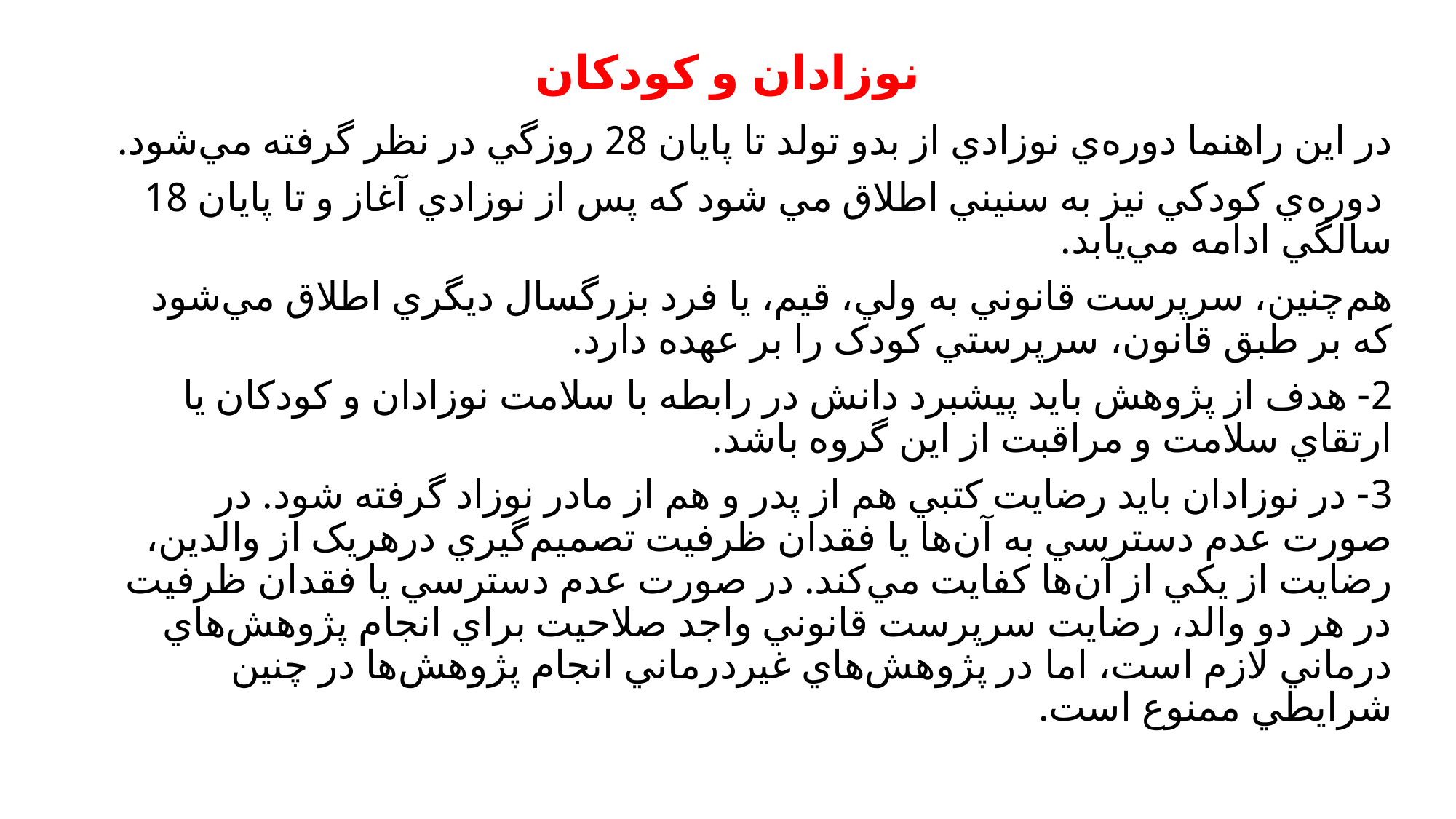

# نوزادان و کودکان
در اين راهنما دوره‌ي نوزادي از بدو تولد تا پايان 28 روزگي در نظر گرفته مي‌شود.
 دوره‌ي کودکي نيز به سنيني اطلاق مي شود که پس از نوزادي آغاز و تا پايان 18 سالگي ادامه مي‌يابد.
هم‌چنين، سرپرست قانوني به ولي، قيم، يا فرد بزرگسال ديگري اطلاق مي‌شود که بر طبق قانون، سرپرستي کودک را بر عهده دارد.
2- هدف از پژوهش بايد پيشبرد دانش در رابطه با سلامت نوزادان و کودکان يا ارتقاي سلامت و مراقبت از اين گروه باشد.
3- در نوزادان بايد رضايت کتبي هم از پدر و هم از مادر نوزاد گرفته شود. در صورت عدم دسترسي به آن‌ها يا فقدان ظرفيت تصميم‌گيري درهريک از والدين، رضايت از يكي از آن‌ها كفايت مي‌کند. در صورت عدم دسترسي يا فقدان ظرفيت در هر دو والد، رضايت سرپرست قانوني واجد صلاحيت براي انجام پژوهش‌هاي درماني لازم است، اما در پژوهش‌هاي غيردرماني انجام پژوهش‌ها در چنين شرايطي ممنوع است.